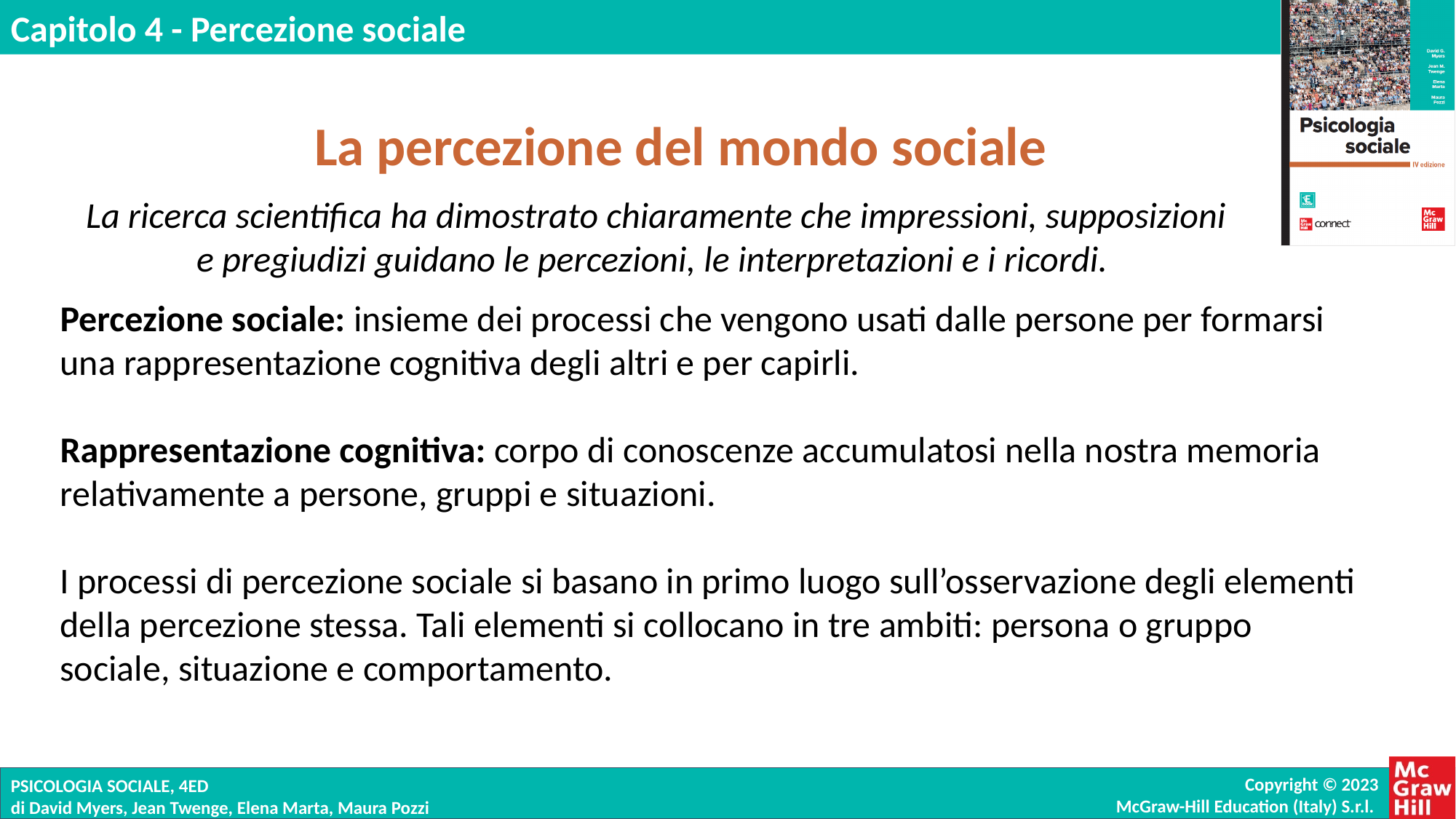

La percezione del mondo sociale
La ricerca scientifica ha dimostrato chiaramente che impressioni, supposizioni e pregiudizi guidano le percezioni, le interpretazioni e i ricordi.
Percezione sociale: insieme dei processi che vengono usati dalle persone per formarsi una rappresentazione cognitiva degli altri e per capirli.

Rappresentazione cognitiva: corpo di conoscenze accumulatosi nella nostra memoria relativamente a persone, gruppi e situazioni.

I processi di percezione sociale si basano in primo luogo sull’osservazione degli elementi della percezione stessa. Tali elementi si collocano in tre ambiti: persona o gruppo sociale, situazione e comportamento.